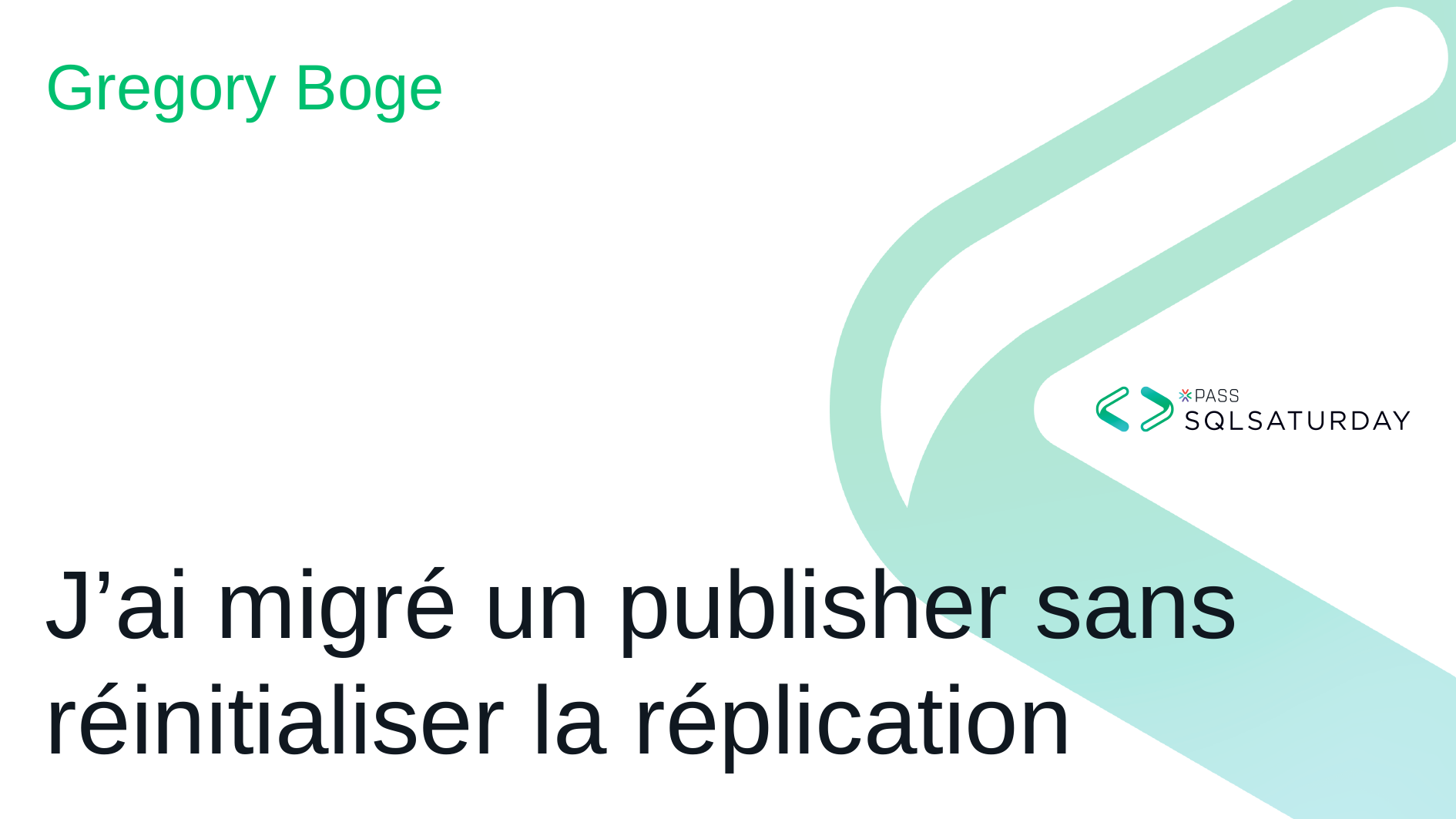

Gregory Boge
# J’ai migré un publisher sans réinitialiser la réplication